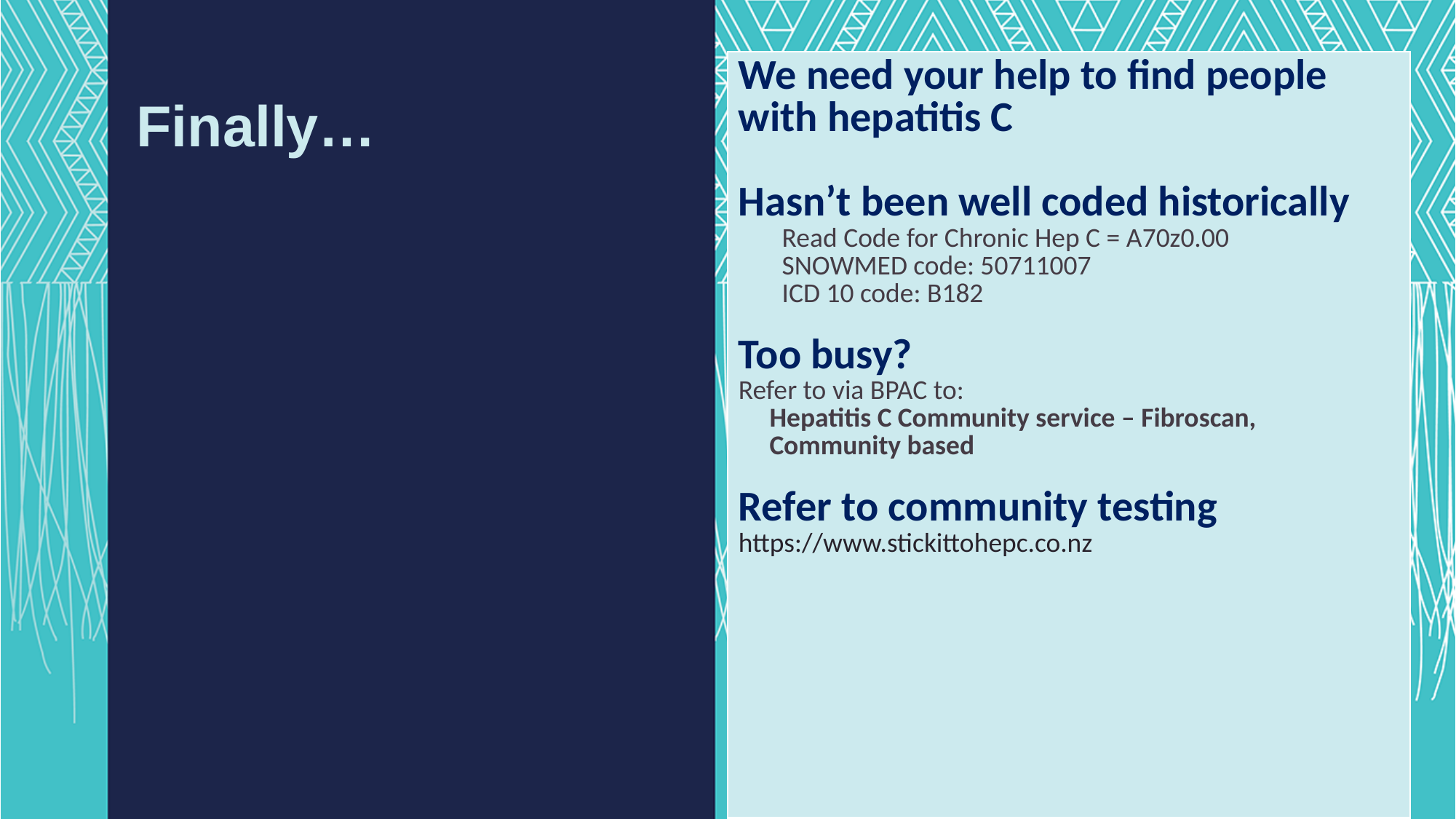

# Finally…
| We need your help to find people with hepatitis C Hasn’t been well coded historically Read Code for Chronic Hep C = A70z0.00 SNOWMED code: 50711007 ICD 10 code: B182 Too busy? Refer to via BPAC to: Hepatitis C Community service – Fibroscan, Community based Refer to community testing https://www.stickittohepc.co.nz |
| --- |